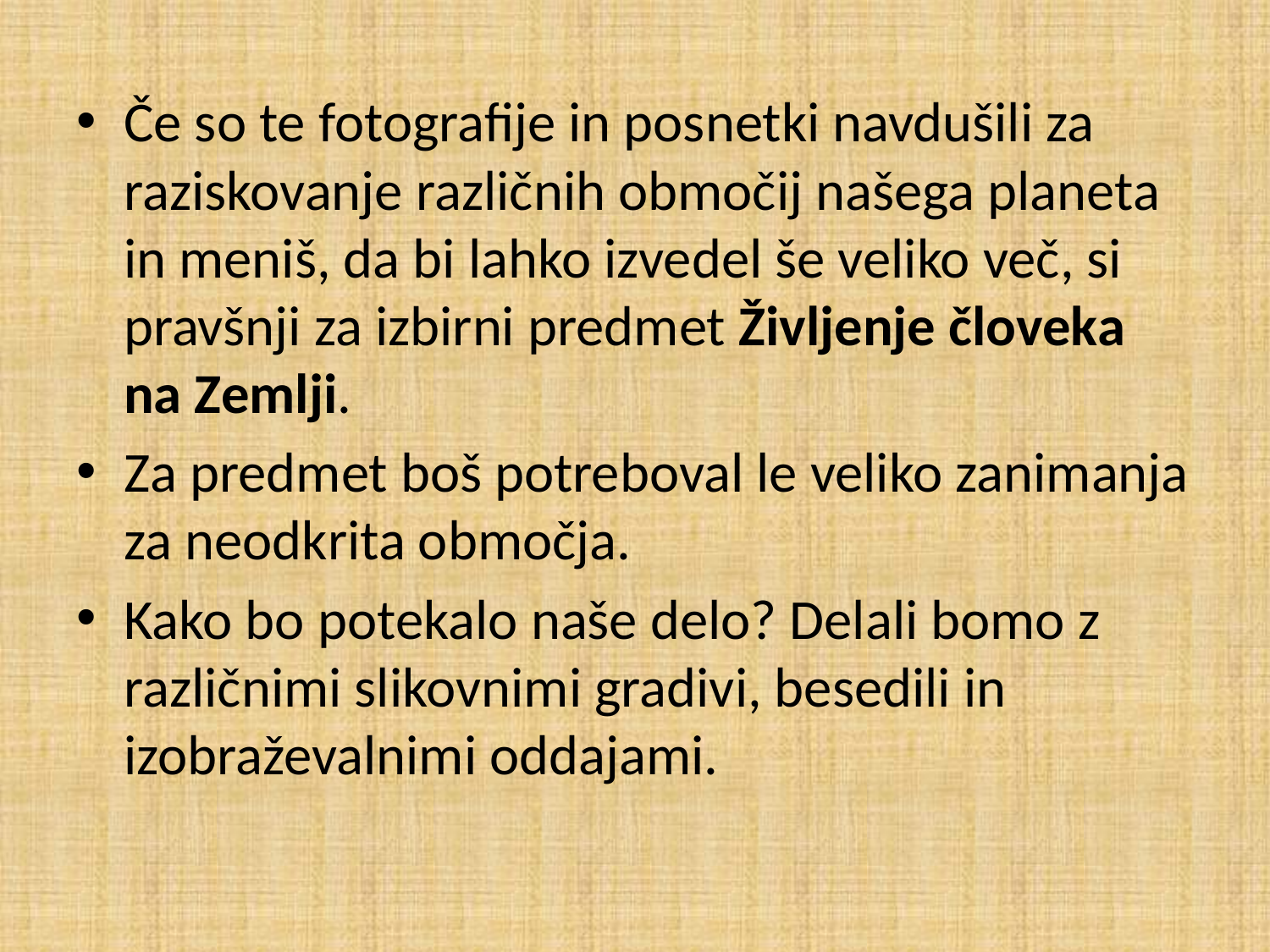

Če so te fotografije in posnetki navdušili za raziskovanje različnih območij našega planeta in meniš, da bi lahko izvedel še veliko več, si pravšnji za izbirni predmet Življenje človeka na Zemlji.
Za predmet boš potreboval le veliko zanimanja za neodkrita območja.
Kako bo potekalo naše delo? Delali bomo z različnimi slikovnimi gradivi, besedili in izobraževalnimi oddajami.